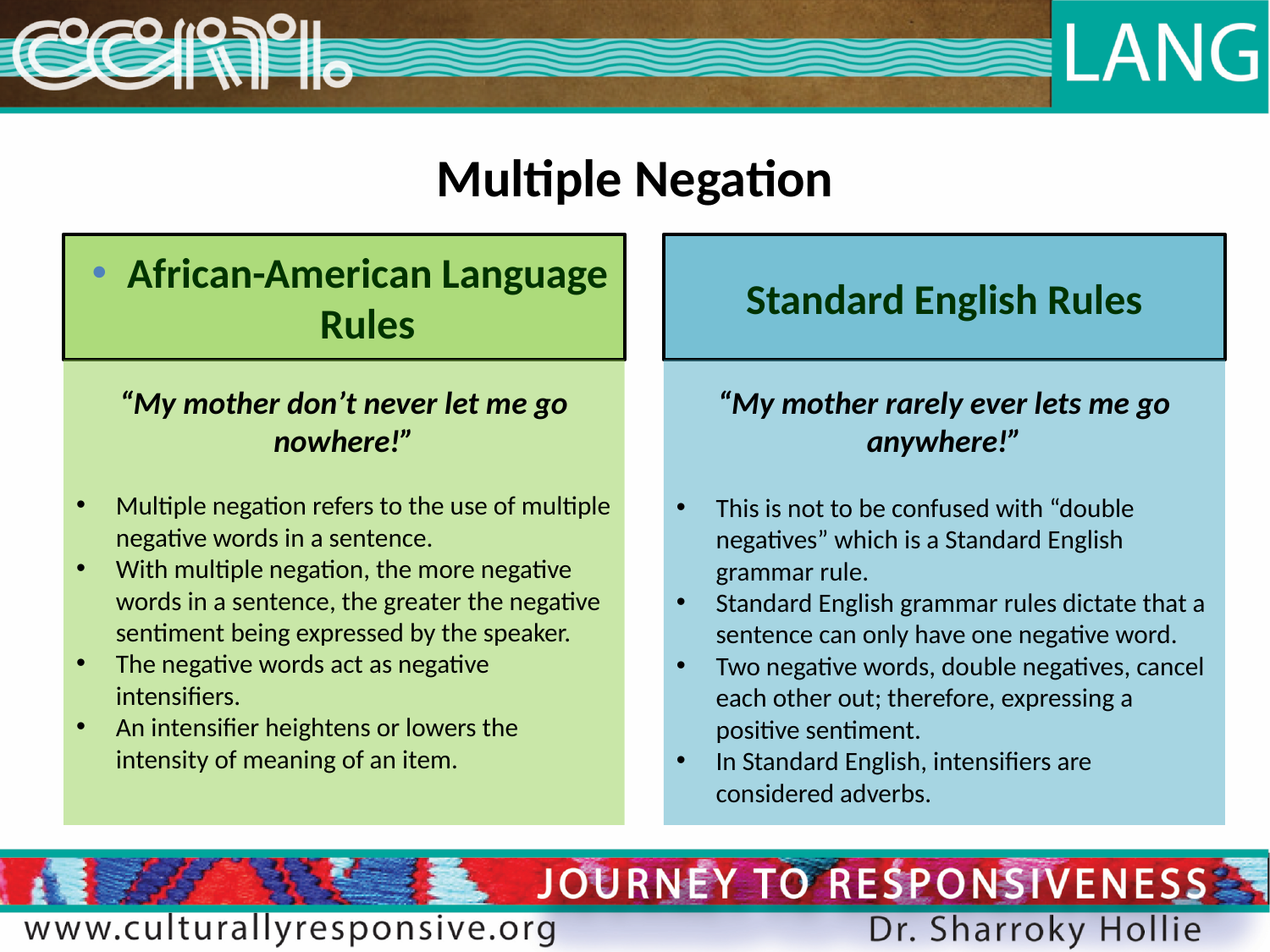

Multiple Negation
African-American Language Rules
Standard English Rules

“My mother don’t never let me go nowhere!”

Multiple negation refers to the use of multiple negative words in a sentence.
With multiple negation, the more negative words in a sentence, the greater the negative sentiment being expressed by the speaker.
The negative words act as negative intensifiers.
An intensifier heightens or lowers the intensity of meaning of an item.

“My mother rarely ever lets me go anywhere!”

This is not to be confused with “double negatives” which is a Standard English grammar rule.
Standard English grammar rules dictate that a sentence can only have one negative word.
Two negative words, double negatives, cancel each other out; therefore, expressing a positive sentiment.
In Standard English, intensifiers are considered adverbs.